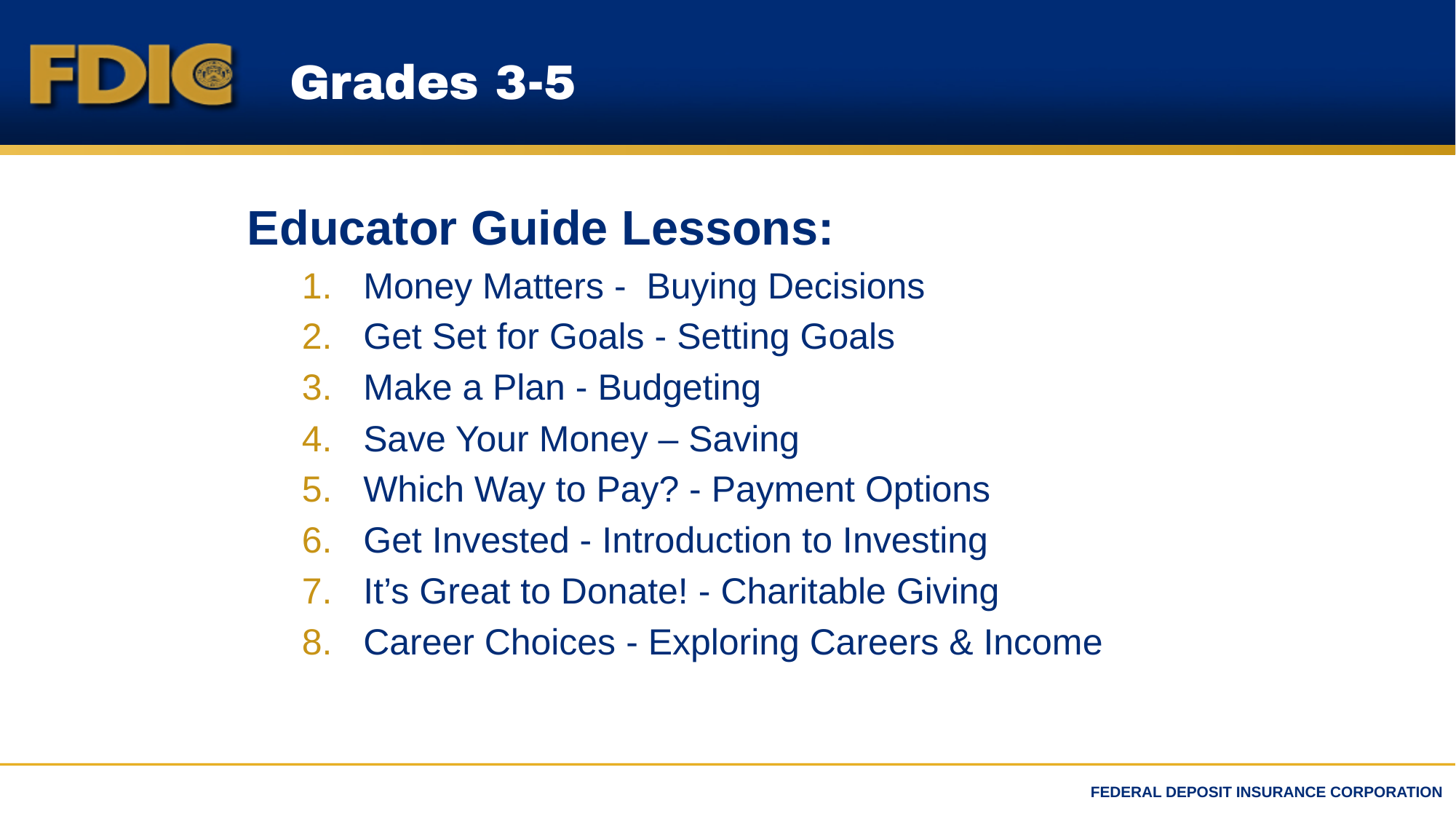

# Grades 3-5
Educator Guide Lessons:
Money Matters -  Buying Decisions
Get Set for Goals - Setting Goals
Make a Plan - Budgeting
Save Your Money – Saving
Which Way to Pay? - Payment Options
Get Invested - Introduction to Investing
It’s Great to Donate! - Charitable Giving
Career Choices - Exploring Careers & Income